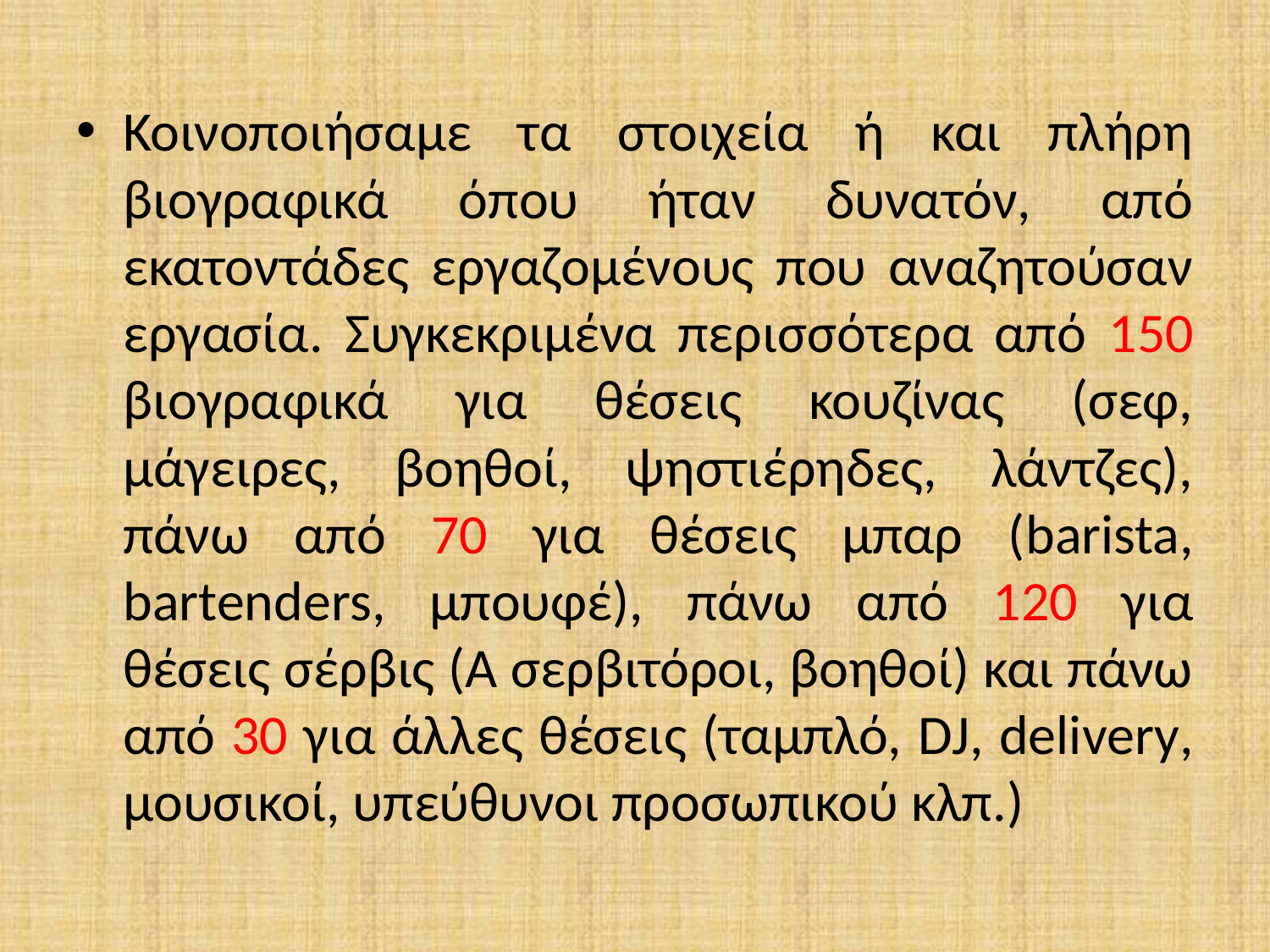

Κοινοποιήσαμε τα στοιχεία ή και πλήρη βιογραφικά όπου ήταν δυνατόν, από εκατοντάδες εργαζομένους που αναζητούσαν εργασία. Συγκεκριμένα περισσότερα από 150 βιογραφικά για θέσεις κουζίνας (σεφ, μάγειρες, βοηθοί, ψηστιέρηδες, λάντζες), πάνω από 70 για θέσεις μπαρ (barista, bartenders, μπουφέ), πάνω από 120 για θέσεις σέρβις (Α σερβιτόροι, βοηθοί) και πάνω από 30 για άλλες θέσεις (ταμπλό, DJ, delivery, μουσικοί, υπεύθυνοι προσωπικού κλπ.)